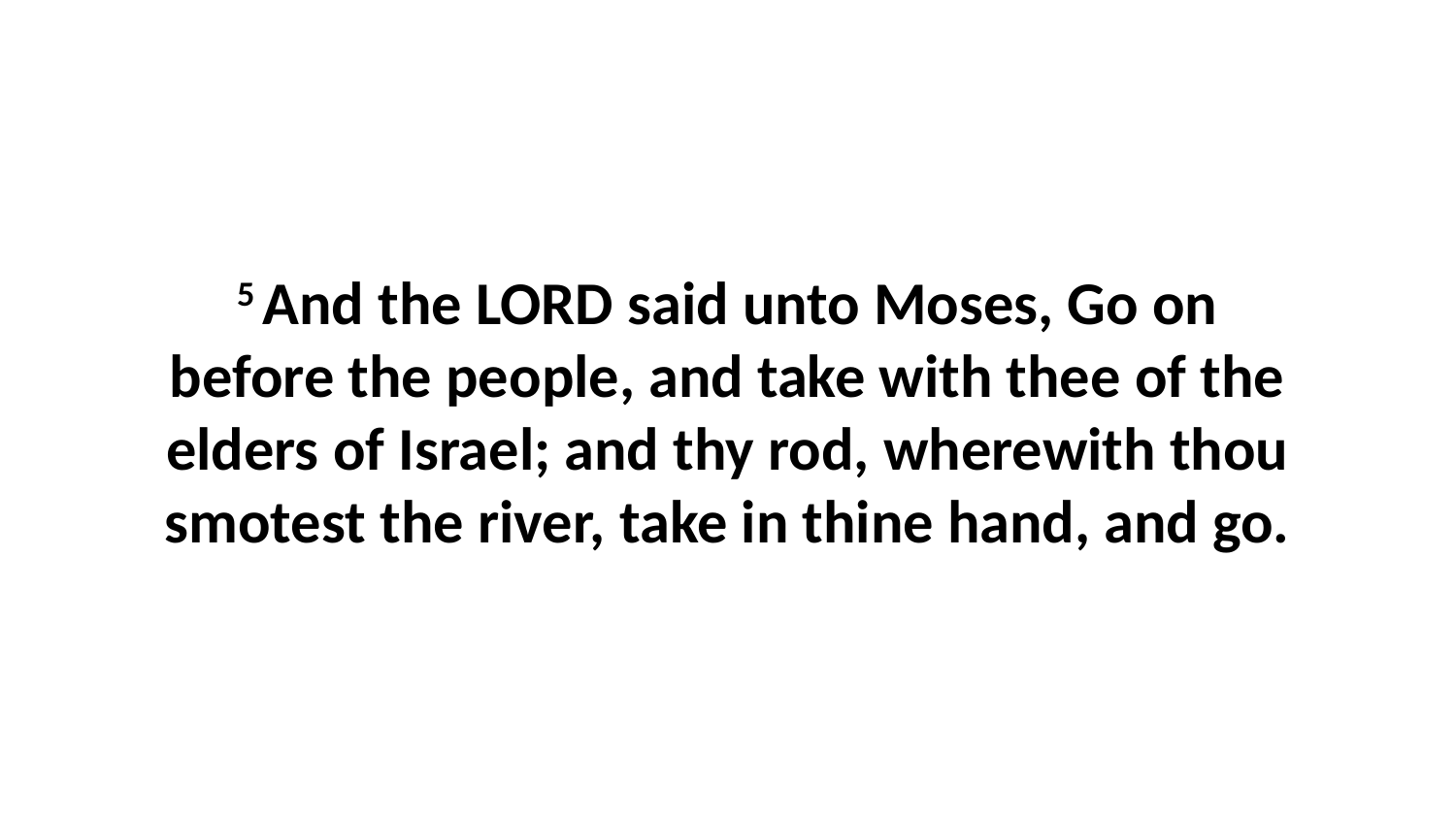

5 And the LORD said unto Moses, Go on before the people, and take with thee of the elders of Israel; and thy rod, wherewith thou smotest the river, take in thine hand, and go.